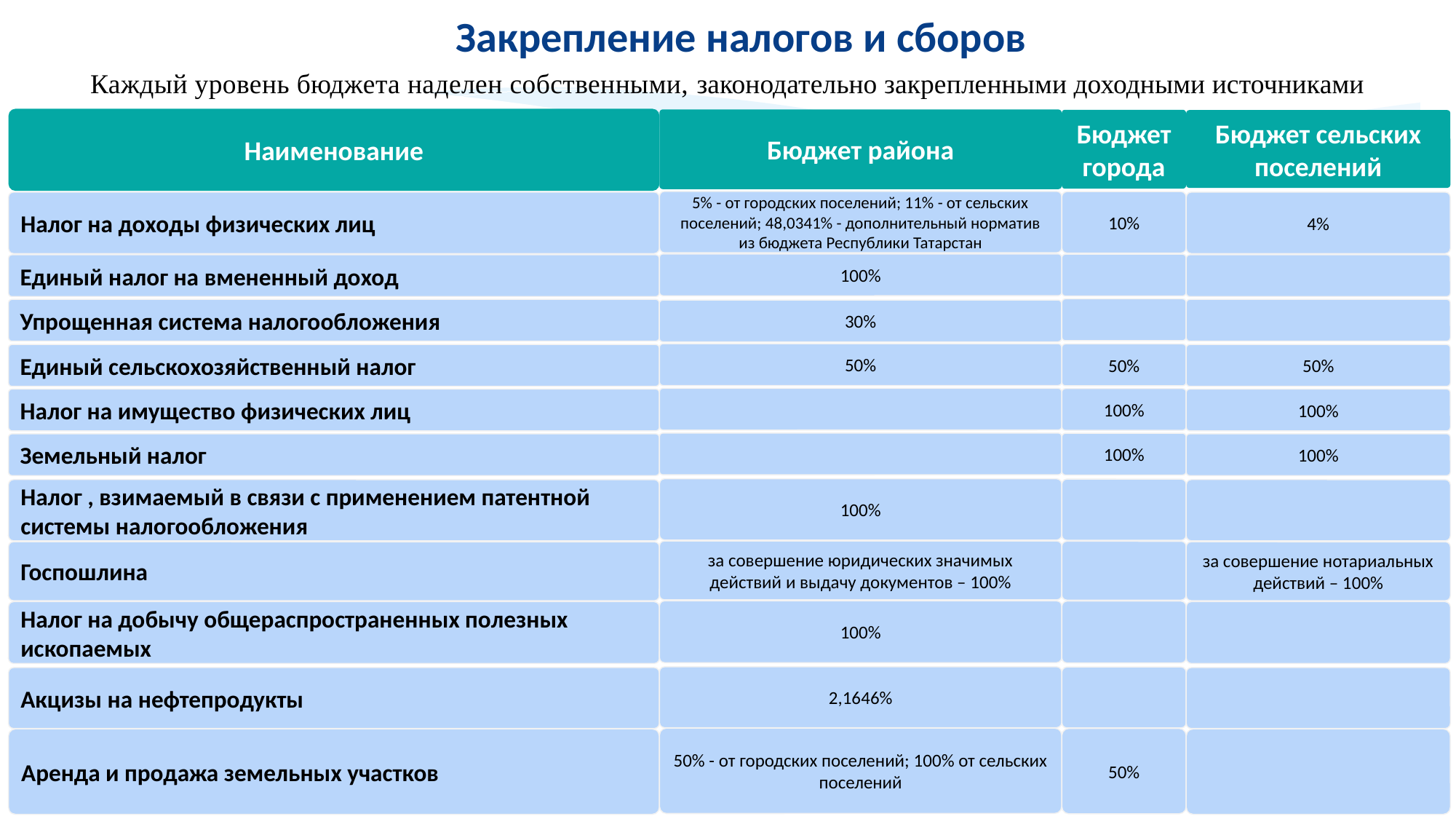

Закрепление налогов и сборов
Каждый уровень бюджета наделен собственными, законодательно закрепленными доходными источниками
Наименование
Бюджет района
Бюджет города
Бюджет сельских поселений
5% - от городских поселений; 11% - от сельских поселений; 48,0341% - дополнительный норматив из бюджета Республики Татарстан
10%
Налог на доходы физических лиц
4%
100%

Единый налог на вмененный доход

Упрощенная система налогообложения

30%
50%
50%
Единый сельскохозяйственный налог
50%

100%
Налог на имущество физических лиц
100%

100%
Земельный налог
100%
100%

Налог , взимаемый в связи с применением патентной системы налогообложения

за совершение юридических значимых действий и выдачу документов – 100%

Госпошлина
за совершение нотариальных действий – 100%
100%

Налог на добычу общераспространенных полезных ископаемых

2,1646%

Акцизы на нефтепродукты

50% - от городских поселений; 100% от сельских поселений
50%
Аренда и продажа земельных участков